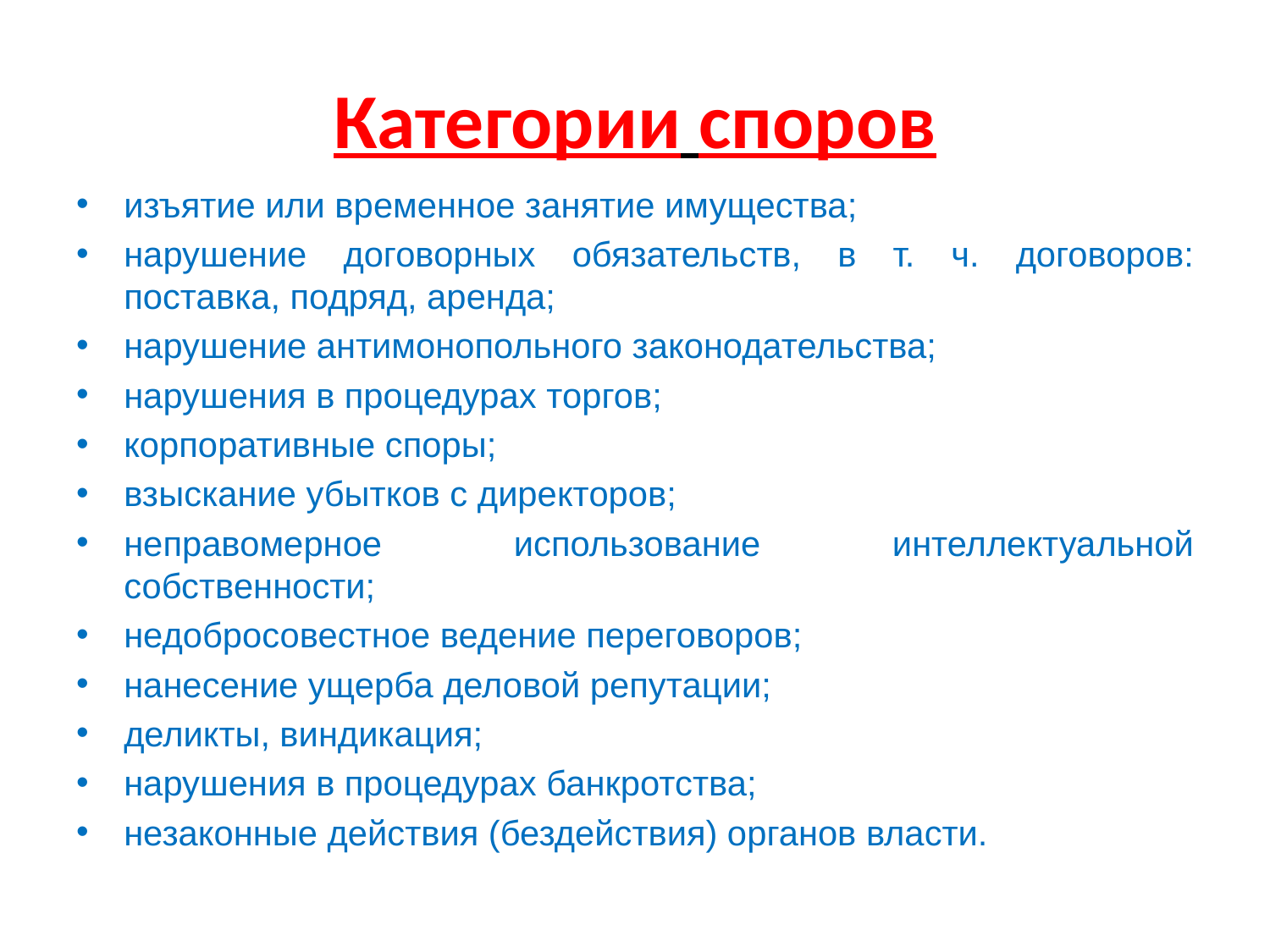

# Категории споров
изъятие или временное занятие имущества;
нарушение договорных обязательств, в т. ч. договоров: поставка, подряд, аренда;
нарушение антимонопольного законодательства;
нарушения в процедурах торгов;
корпоративные споры;
взыскание убытков с директоров;
неправомерное использование интеллектуальной собственности;
недобросовестное ведение переговоров;
нанесение ущерба деловой репутации;
деликты, виндикация;
нарушения в процедурах банкротства;
незаконные действия (бездействия) органов власти.